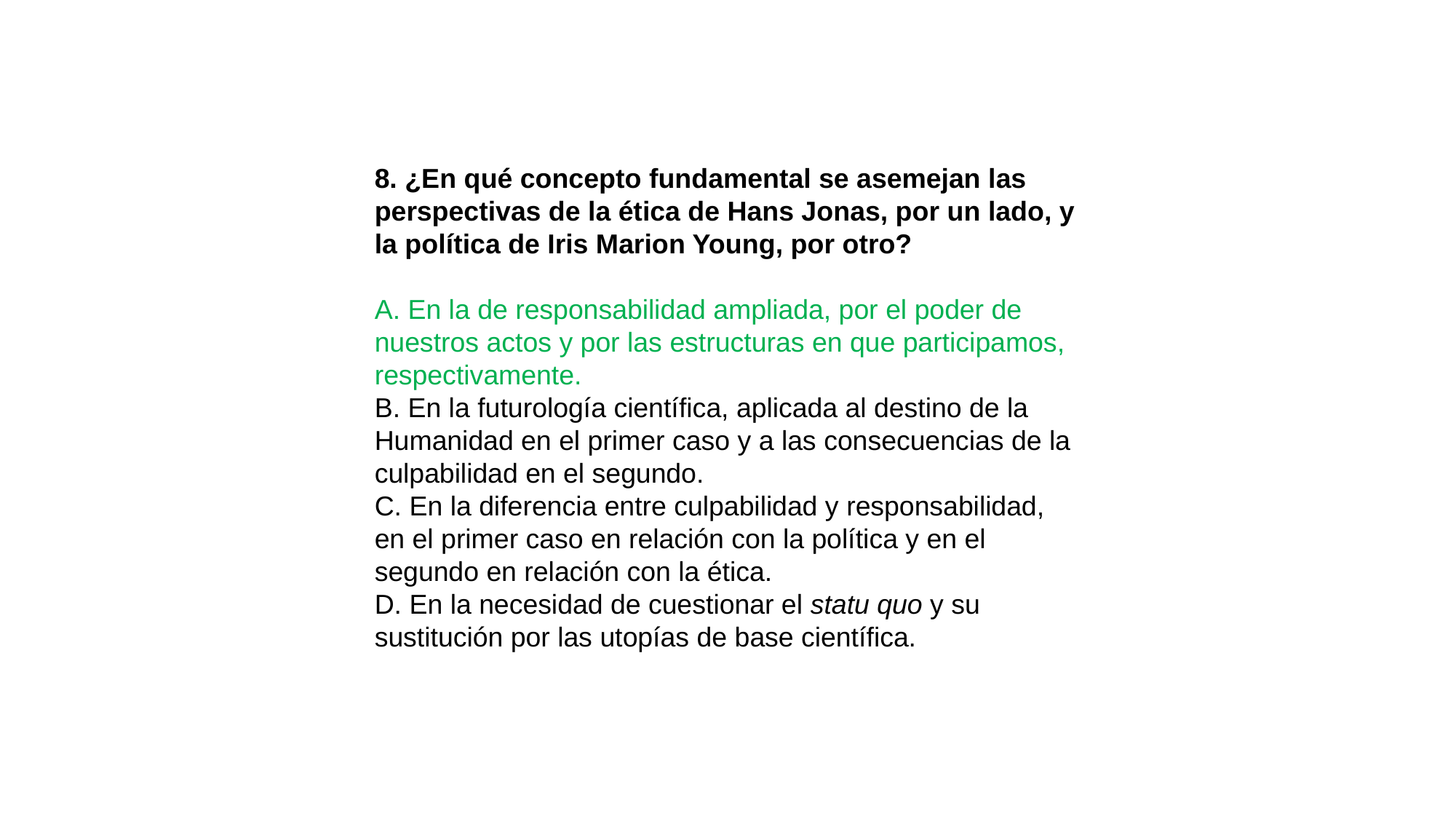

8. ¿En qué concepto fundamental se asemejan las perspectivas de la ética de Hans Jonas, por un lado, y la política de Iris Marion Young, por otro?

A. En la de responsabilidad ampliada, por el poder de nuestros actos y por las estructuras en que participamos, respectivamente.
B. En la futurología científica, aplicada al destino de la Humanidad en el primer caso y a las consecuencias de la culpabilidad en el segundo.
C. En la diferencia entre culpabilidad y responsabilidad, en el primer caso en relación con la política y en el segundo en relación con la ética.
D. En la necesidad de cuestionar el statu quo y su sustitución por las utopías de base científica.